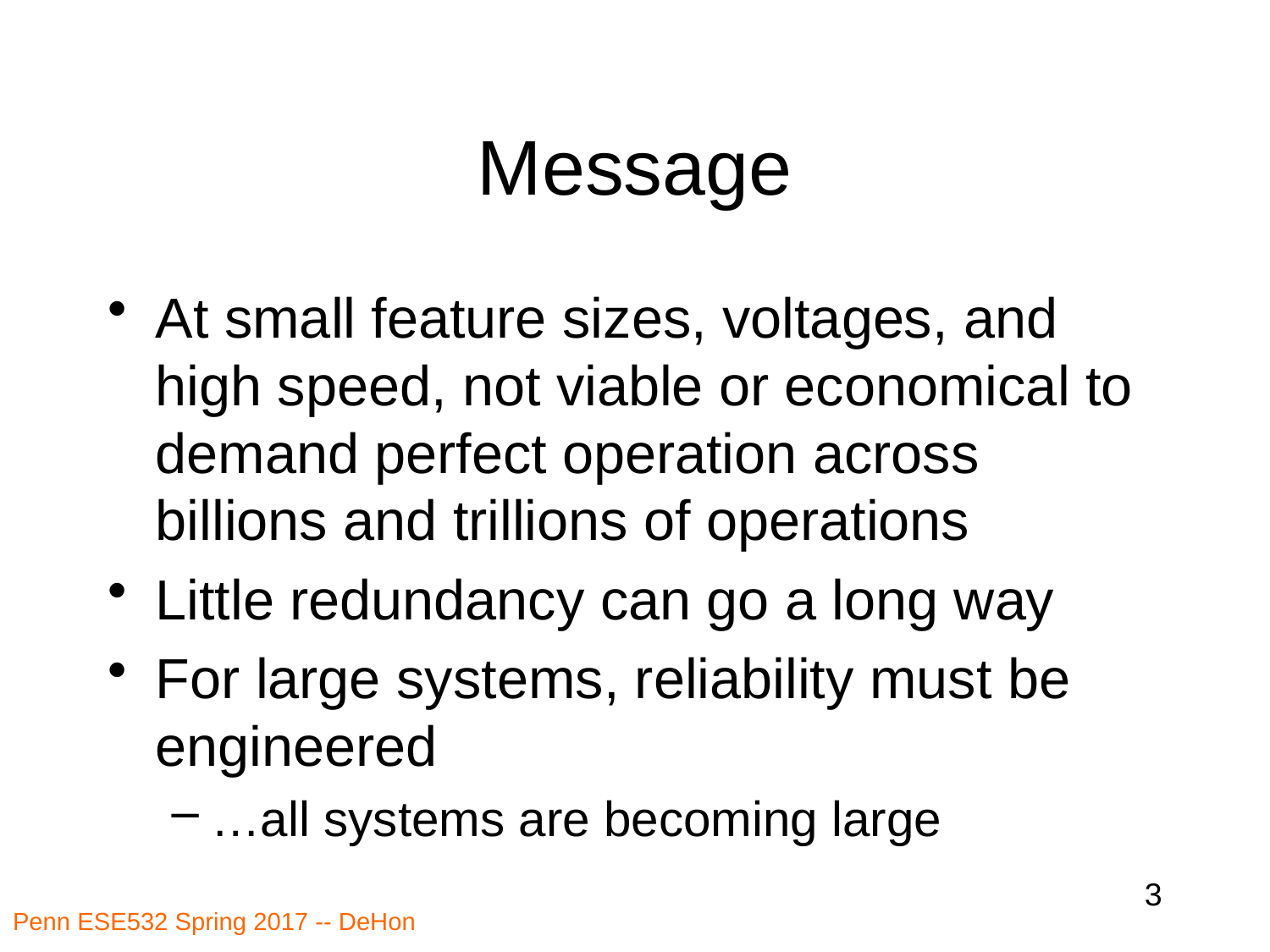

# Message
At small feature sizes, voltages, and high speed, not viable or economical to demand perfect operation across billions and trillions of operations
Little redundancy can go a long way
For large systems, reliability must be engineered
…all systems are becoming large

3
Penn ESE532 Spring 2017 -- DeHon